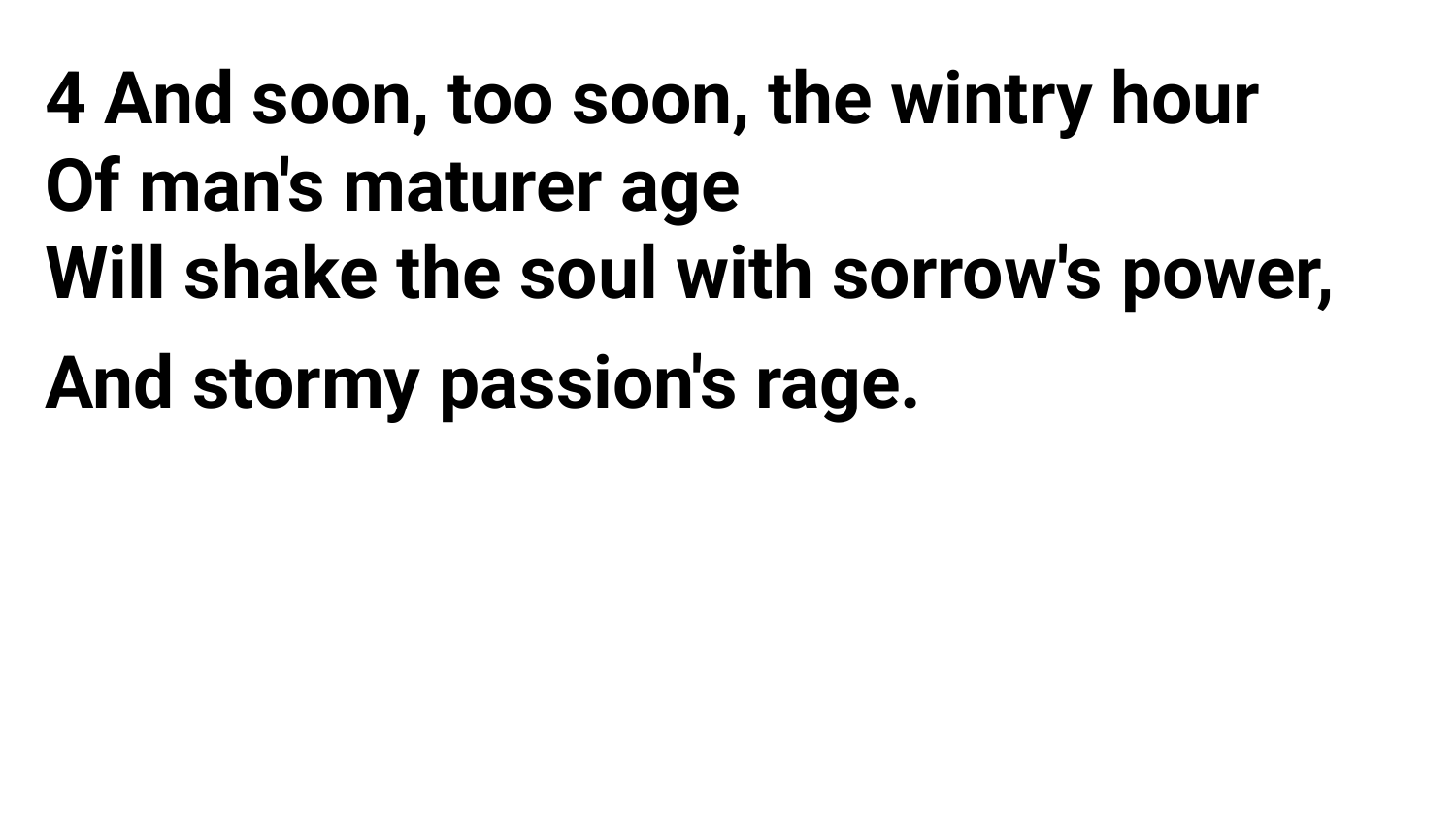

4 And soon, too soon, the wintry hour
Of man's maturer age
Will shake the soul with sorrow's power,
And stormy passion's rage.